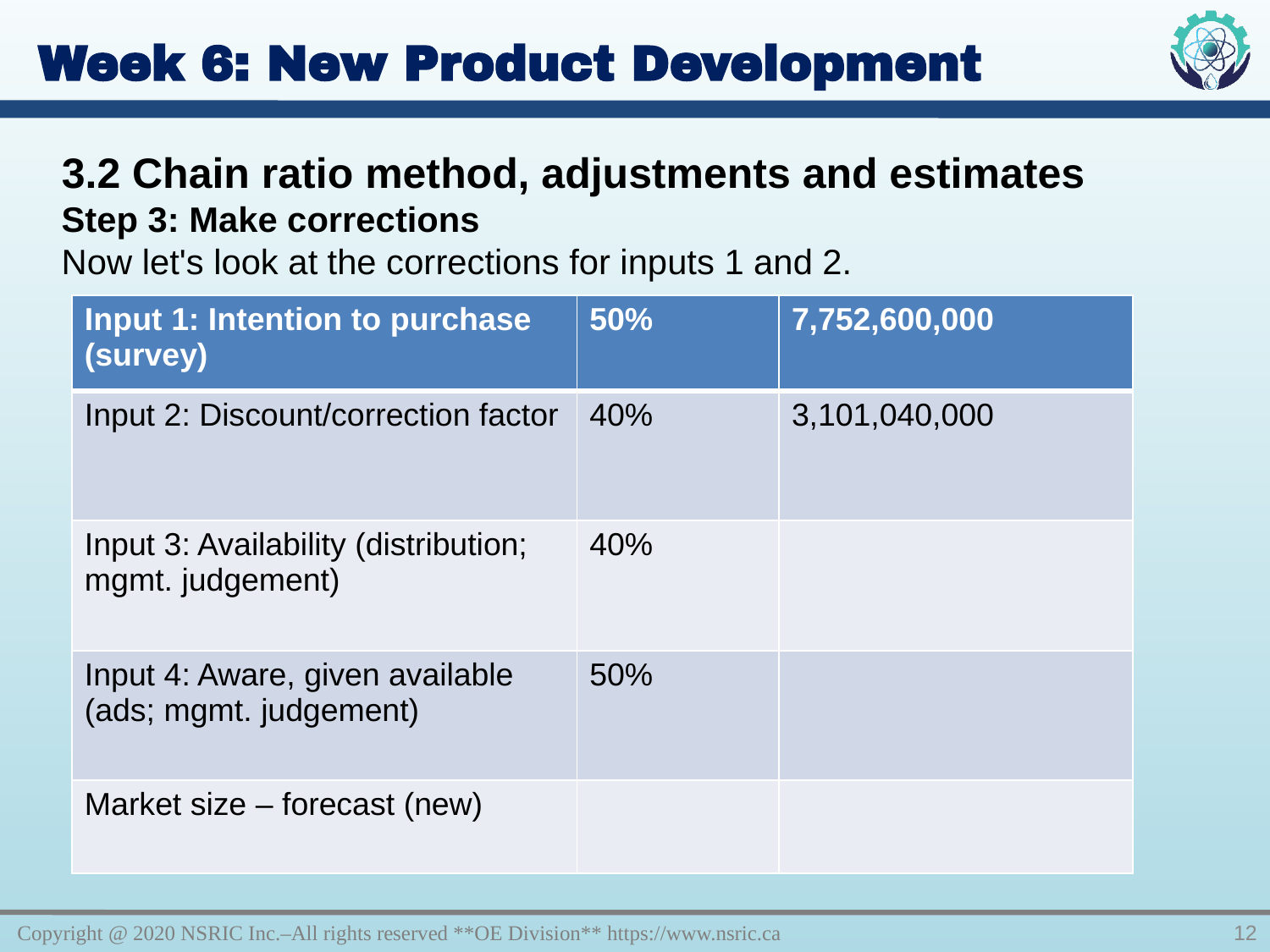

Week 6: New Product Development
3.2 Chain ratio method, adjustments and estimates
Step 3: Make corrections
Now let's look at the corrections for inputs 1 and 2.

| Input 1: Intention to purchase (survey) | 50% | 7,752,600,000 |
| --- | --- | --- |
| Input 2: Discount/correction factor | 40% | 3,101,040,000 |
| Input 3: Availability (distribution; mgmt. judgement) | 40% |  |
| Input 4: Aware, given available (ads; mgmt. judgement) | 50% |  |
| Market size – forecast (new) |  |  |
Copyright @ 2020 NSRIC Inc.–All rights reserved **OE Division** https://www.nsric.ca
12